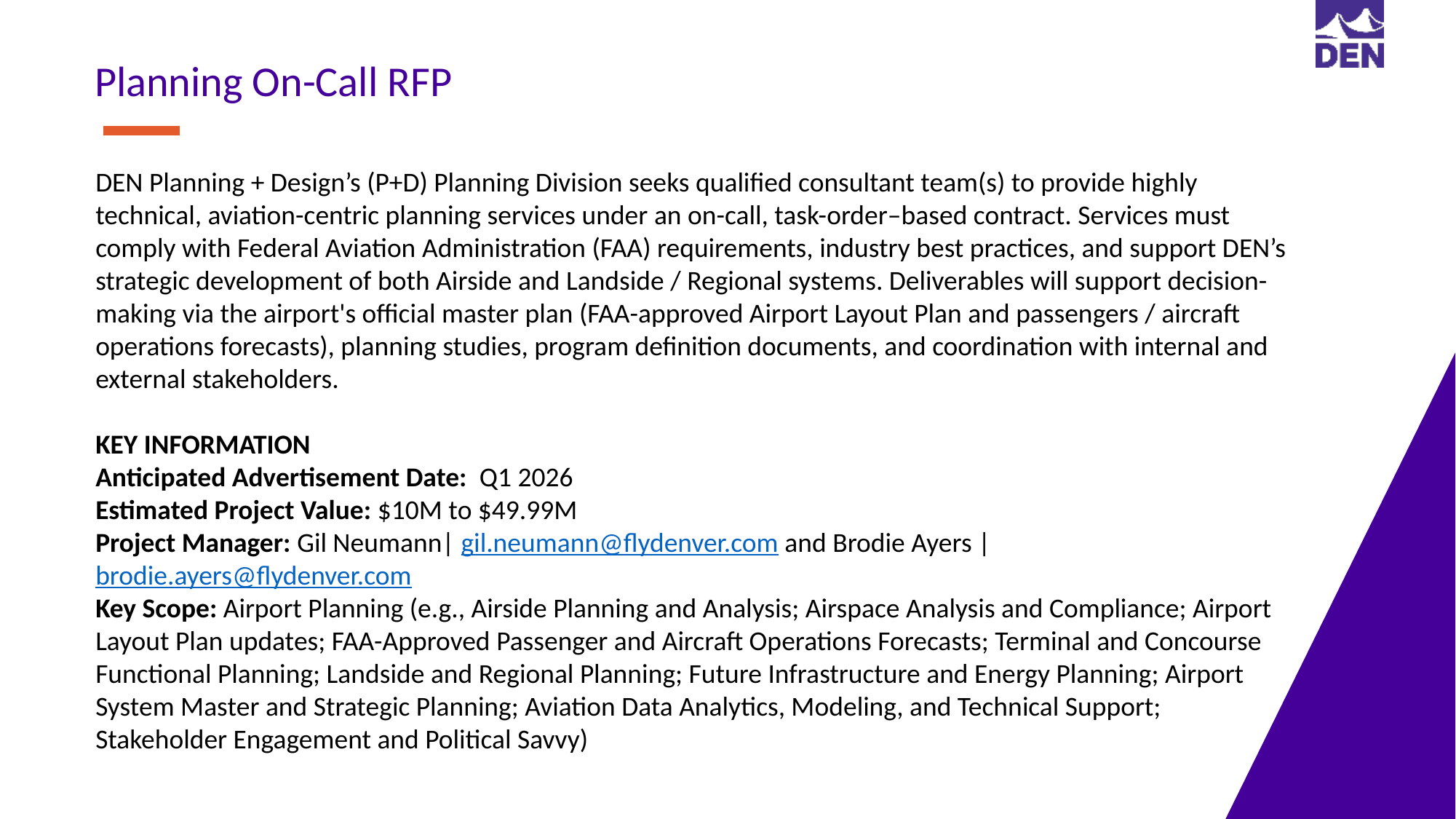

Planning On-Call RFP
DEN Planning + Design’s (P+D) Planning Division seeks qualified consultant team(s) to provide highly technical, aviation-centric planning services under an on-call, task-order–based contract. Services must comply with Federal Aviation Administration (FAA) requirements, industry best practices, and support DEN’s strategic development of both Airside and Landside / Regional systems. Deliverables will support decision-making via the airport's official master plan (FAA-approved Airport Layout Plan and passengers / aircraft operations forecasts), planning studies, program definition documents, and coordination with internal and external stakeholders.

KEY INFORMATION
Anticipated Advertisement Date:  Q1 2026
Estimated Project Value: $10M to $49.99M
Project Manager: Gil Neumann| gil.neumann@flydenver.com and Brodie Ayers | brodie.ayers@flydenver.com
Key Scope: Airport Planning (e.g., Airside Planning and Analysis; Airspace Analysis and Compliance; Airport Layout Plan updates; FAA-Approved Passenger and Aircraft Operations Forecasts; Terminal and Concourse Functional Planning; Landside and Regional Planning; Future Infrastructure and Energy Planning; Airport System Master and Strategic Planning; Aviation Data Analytics, Modeling, and Technical Support; Stakeholder Engagement and Political Savvy)